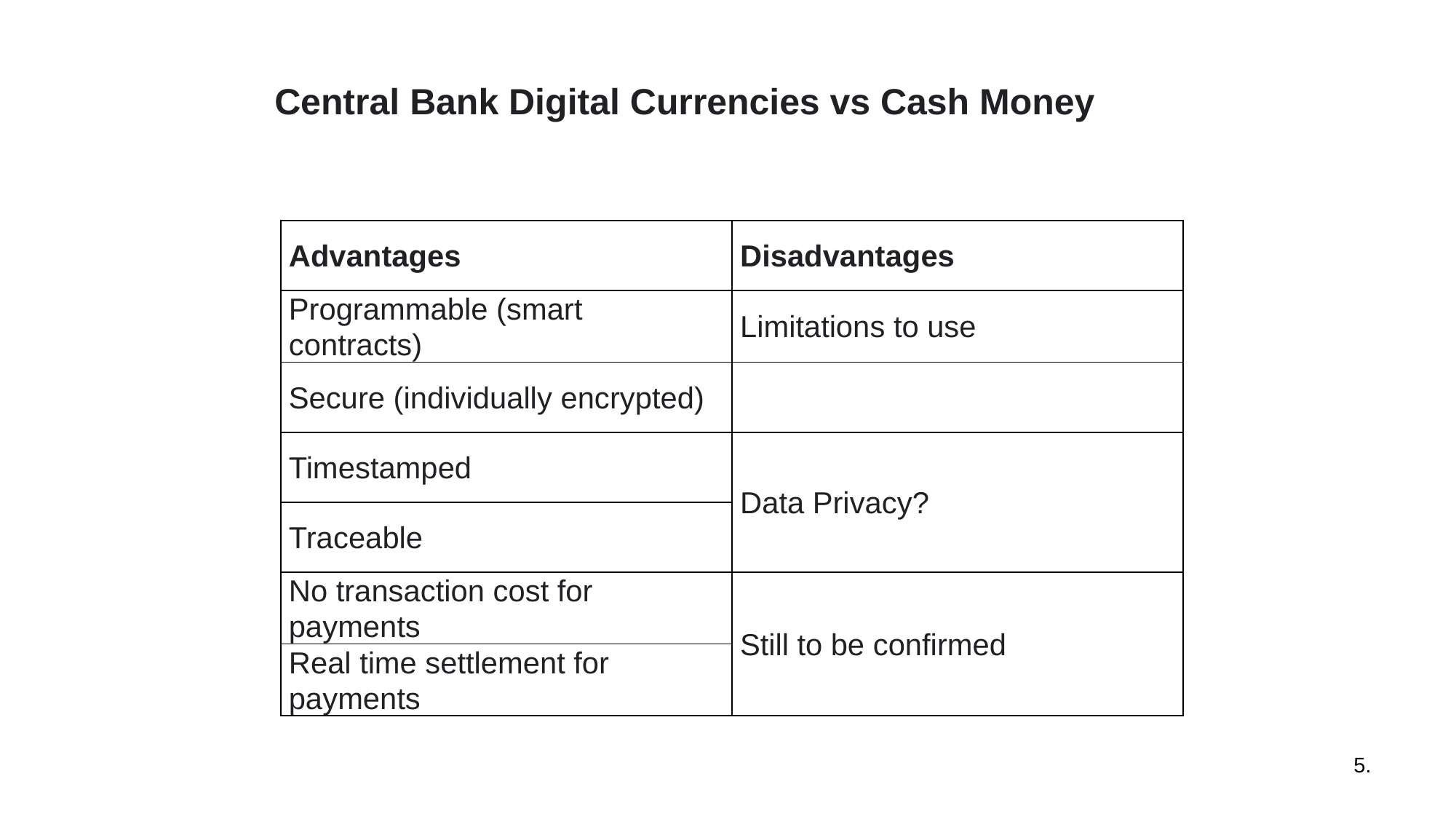

# Central Bank Digital Currencies vs Cash Money

| Advantages | Disadvantages |
| --- | --- |
| Programmable (smart contracts) | Limitations to use |
| Secure (individually encrypted) |  |
| Timestamped | Data Privacy? |
| Traceable | Data Privacy? |
| No transaction cost for payments | Still to be confirmed |
| Real time settlement for payments | Still to be confirmed |
5.